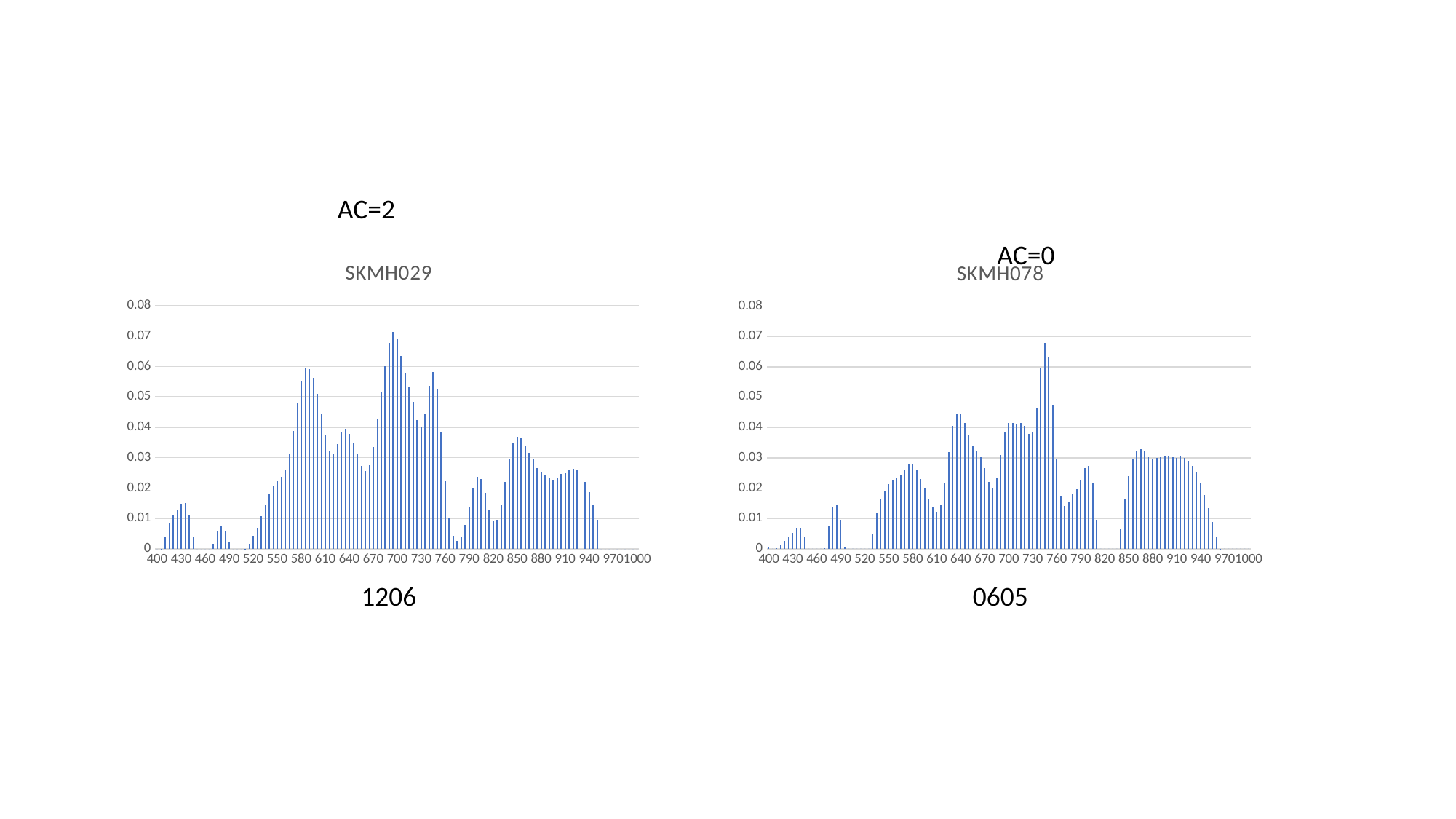

AC=2
AC=0

### Chart:

| Category | SKMH029 |
|---|---|
| 400 | 0.0 |
| 405 | 3.4737636e-05 |
| 410 | 0.00390460653 |
| 415 | 0.00863935435 |
| 420 | 0.010983408316666665 |
| 425 | 0.012771154733333338 |
| 430 | 0.014738823466666667 |
| 435 | 0.015021401933333334 |
| 440 | 0.011321324083333332 |
| 445 | 0.004122700186666666 |
| 450 | 0.0 |
| 455 | 0.0 |
| 460 | 0.0 |
| 465 | 0.0 |
| 470 | 0.0017722350366666671 |
| 475 | 0.005909493826666667 |
| 480 | 0.007543581863333334 |
| 485 | 0.005783736443333332 |
| 490 | 0.002388684283333333 |
| 495 | 0.0 |
| 500 | 0.0 |
| 505 | 0.0 |
| 510 | 7.385455960000001e-05 |
| 515 | 0.0016422711256666664 |
| 520 | 0.00439394602 |
| 525 | 0.007038913256666667 |
| 530 | 0.010835274283333335 |
| 535 | 0.014428116483333336 |
| 540 | 0.017864447166666665 |
| 545 | 0.020568190100000005 |
| 550 | 0.022337645733333338 |
| 555 | 0.023684770600000002 |
| 560 | 0.02581594026666668 |
| 565 | 0.031006645433333337 |
| 570 | 0.03872979703333333 |
| 575 | 0.04790425586666666 |
| 580 | 0.05539293973333334 |
| 585 | 0.05930987196666666 |
| 590 | 0.05907408663333333 |
| 595 | 0.05618880353333332 |
| 600 | 0.05096244196666667 |
| 605 | 0.044402316933333325 |
| 610 | 0.037391842066666674 |
| 615 | 0.03202492863333333 |
| 620 | 0.03124236473333333 |
| 625 | 0.03445791566666667 |
| 630 | 0.03826489173333333 |
| 635 | 0.03944674533333333 |
| 640 | 0.037902807299999994 |
| 645 | 0.03498949066666667 |
| 650 | 0.031195883400000003 |
| 655 | 0.027332645400000008 |
| 660 | 0.025533254799999995 |
| 665 | 0.02758817613333333 |
| 670 | 0.03360103666666667 |
| 675 | 0.042519907899999994 |
| 680 | 0.05135155759999999 |
| 685 | 0.06001069360000001 |
| 690 | 0.0676293633 |
| 695 | 0.07142267346666667 |
| 700 | 0.06910578946666666 |
| 705 | 0.06336719010000001 |
| 710 | 0.05783303586666665 |
| 715 | 0.05339729133333334 |
| 720 | 0.04841087006666666 |
| 725 | 0.042427781866666674 |
| 730 | 0.039943848233333336 |
| 735 | 0.044548007966666664 |
| 740 | 0.053641659099999996 |
| 745 | 0.058260527366666676 |
| 750 | 0.052692362433333334 |
| 755 | 0.03831859533333333 |
| 760 | 0.022287008033333333 |
| 765 | 0.010378715816666667 |
| 770 | 0.004321231703333334 |
| 775 | 0.002582871456666667 |
| 780 | 0.003966299596666666 |
| 785 | 0.007879858316666667 |
| 790 | 0.013843901649999999 |
| 795 | 0.020134413800000004 |
| 800 | 0.023790490233333333 |
| 805 | 0.02305234973333333 |
| 810 | 0.018436975233333333 |
| 815 | 0.0127404489 |
| 820 | 0.0090500823 |
| 825 | 0.009647593883333333 |
| 830 | 0.014605077216666672 |
| 835 | 0.02202540016666667 |
| 840 | 0.029534546366666668 |
| 845 | 0.03485056643333332 |
| 850 | 0.036853426366666664 |
| 855 | 0.03644709063333333 |
| 860 | 0.034027498499999996 |
| 865 | 0.031631690233333336 |
| 870 | 0.029601974233333328 |
| 875 | 0.026456168500000002 |
| 880 | 0.025323249099999993 |
| 885 | 0.024521383900000002 |
| 890 | 0.02337965146666666 |
| 895 | 0.02256373836666666 |
| 900 | 0.0234028101 |
| 905 | 0.024683844533333336 |
| 910 | 0.024902960433333336 |
| 915 | 0.02591987386666667 |
| 920 | 0.026345721533333328 |
| 925 | 0.025837037533333336 |
| 930 | 0.0243186978 |
| 935 | 0.0221085505 |
| 940 | 0.018726043600000002 |
| 945 | 0.014338781383333334 |
| 950 | 0.009609703099999999 |
| 955 | 0.0 |
| 960 | 0.0 |
| 965 | 0.0 |
| 970 | 0.0 |
| 975 | 0.0 |
| 980 | 0.0 |
| 985 | 0.0 |
| 990 | 0.0 |
| 995 | 0.0 |
| 1000 | 0.0 |

### Chart:

| Category | SKMH078 |
|---|---|
| 400 | 0.00035132932896800003 |
| 405 | 0.0 |
| 410 | 0.00025583823173 |
| 415 | 0.0013847444509 |
| 420 | 0.0025961247429999996 |
| 425 | 0.003806589103999997 |
| 430 | 0.005171271324999999 |
| 435 | 0.006890553757 |
| 440 | 0.0068204113189999985 |
| 445 | 0.00378781714 |
| 450 | 0.0 |
| 455 | 0.0 |
| 460 | 0.0 |
| 465 | 0.0 |
| 470 | 0.0001965000739254 |
| 475 | 0.007590399761000002 |
| 480 | 0.013756065339999998 |
| 485 | 0.014435156115 |
| 490 | 0.009538544704999997 |
| 495 | 0.00068754581273 |
| 500 | 0.0 |
| 505 | 0.0 |
| 510 | 0.0 |
| 515 | 0.0 |
| 520 | 0.0 |
| 525 | 0.0 |
| 530 | 0.005099847664999999 |
| 535 | 0.011721554065000004 |
| 540 | 0.01660146262 |
| 545 | 0.019151967069999994 |
| 550 | 0.02121029446999999 |
| 555 | 0.02282065592 |
| 560 | 0.023268047829999996 |
| 565 | 0.02444910664 |
| 570 | 0.026083199780000014 |
| 575 | 0.027821097469999993 |
| 580 | 0.0280943663 |
| 585 | 0.026189022069999998 |
| 590 | 0.023079122090000005 |
| 595 | 0.01992639229 |
| 600 | 0.016477263420000002 |
| 605 | 0.013839707879999998 |
| 610 | 0.012230064474999995 |
| 615 | 0.014457276244999998 |
| 620 | 0.02182886017 |
| 625 | 0.03191755427 |
| 630 | 0.040522201140000005 |
| 635 | 0.04461147755999999 |
| 640 | 0.04433779069999999 |
| 645 | 0.04157329498 |
| 650 | 0.03747767384000001 |
| 655 | 0.03412191325999999 |
| 660 | 0.032198776660000004 |
| 665 | 0.030310955530000003 |
| 670 | 0.02649911688 |
| 675 | 0.022026740589999993 |
| 680 | 0.019939863479999997 |
| 685 | 0.023327714049999993 |
| 690 | 0.031014334870000004 |
| 695 | 0.038494557580000005 |
| 700 | 0.04137255644 |
| 705 | 0.04143723155000001 |
| 710 | 0.041226345099999985 |
| 715 | 0.0415786949 |
| 720 | 0.04039706620999998 |
| 725 | 0.03778204971 |
| 730 | 0.038379826989999984 |
| 735 | 0.04661138459 |
| 740 | 0.05970379688000001 |
| 745 | 0.06776925507000002 |
| 750 | 0.06329164950999998 |
| 755 | 0.04745943804000001 |
| 760 | 0.029434687449999997 |
| 765 | 0.01742717598 |
| 770 | 0.014136607885 |
| 775 | 0.01566950576 |
| 780 | 0.017922440260000002 |
| 785 | 0.019695164299999998 |
| 790 | 0.022673466680000004 |
| 795 | 0.026521508529999988 |
| 800 | 0.02725586508 |
| 805 | 0.021507867920000007 |
| 810 | 0.009528041940000008 |
| 815 | 0.0 |
| 820 | 0.0 |
| 825 | 0.0 |
| 830 | 0.0 |
| 835 | 0.0 |
| 840 | 0.006777291963000003 |
| 845 | 0.016460134335 |
| 850 | 0.02393033177 |
| 855 | 0.029457244200000003 |
| 860 | 0.032150877599999995 |
| 865 | 0.03288441297000002 |
| 870 | 0.03218053597000001 |
| 875 | 0.030235655919999983 |
| 880 | 0.029638144520000007 |
| 885 | 0.029855141190000017 |
| 890 | 0.030298278529999997 |
| 895 | 0.030584949459999993 |
| 900 | 0.030583222600000005 |
| 905 | 0.030274839400000007 |
| 910 | 0.03003155876000001 |
| 915 | 0.030344318409999994 |
| 920 | 0.02999228976 |
| 925 | 0.02899299038000001 |
| 930 | 0.02722637187 |
| 935 | 0.025212658990000008 |
| 940 | 0.02182355885999999 |
| 945 | 0.017676221890000003 |
| 950 | 0.013367068729999996 |
| 955 | 0.008876037374 |
| 960 | 0.0037123275830000003 |
| 965 | 7.4664685168e-05 |
| 970 | 0.0 |
| 975 | 0.0 |
| 980 | 0.0 |
| 985 | 0.0 |
| 990 | 0.0 |
| 995 | 0.0 |
| 1000 | 0.0 |
1206
0605